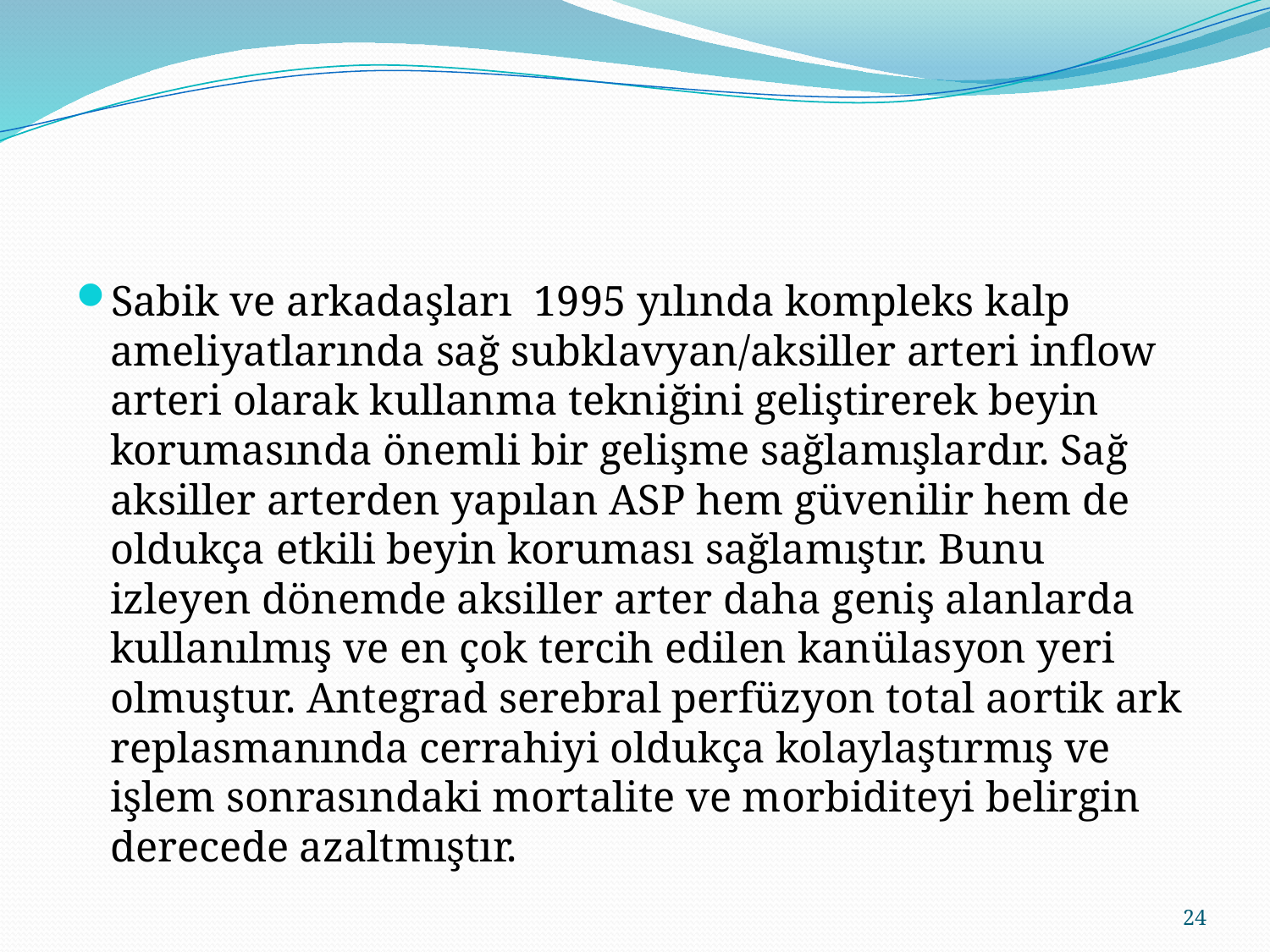

#
Sabik ve arkadaşları  1995 yılında kompleks kalp ameliyatlarında sağ subklavyan/aksiller arteri inflow arteri olarak kullanma tekniğini geliştirerek beyin korumasında önemli bir gelişme sağlamışlardır. Sağ aksiller arterden yapılan ASP hem güvenilir hem de oldukça etkili beyin koruması sağlamıştır. Bunu izleyen dönemde aksiller arter daha geniş alanlarda kullanılmış ve en çok tercih edilen kanülasyon yeri olmuştur. Antegrad serebral perfüzyon total aortik ark replasmanında cerrahiyi oldukça kolaylaştırmış ve işlem sonrasındaki mortalite ve morbiditeyi belirgin derecede azaltmıştır.

24